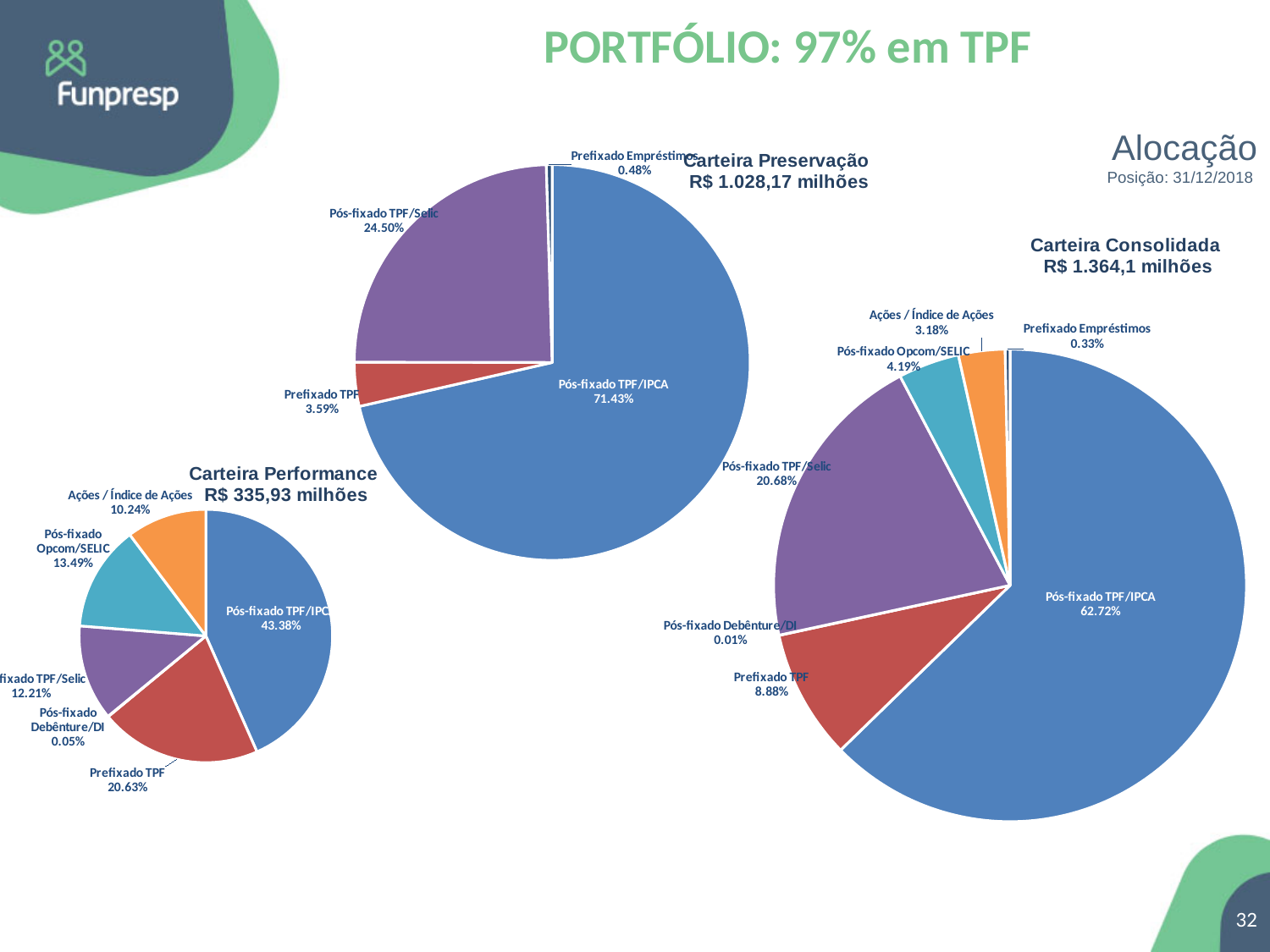

PORTFÓLIO: 97% em TPF

### Chart:

| Category |  |
|---|---|
| Pós-fixado TPF/IPCA | 0.7143029755100712 |
| Prefixado TPF | 0.035923302403646065 |
| Pós-fixado Debênture/DI | 0.0 |
| Pós-fixado TPF/Selic | 0.24499382497212618 |
| Pós-fixado Opcom/SELIC | 0.0 |
| Ações / Índice de Ações | 0.0 |
| Prefixado Empréstimos | 0.004779897114156598 |
Alocação
Posição: 31/12/2018

### Chart:

| Category |  |
|---|---|
| Pós-fixado TPF/IPCA | 0.6271986120097969 |
| Prefixado TPF | 0.0888241596093115 |
| Pós-fixado Debênture/DI | 0.0001473702391407763 |
| Pós-fixado TPF/Selic | 0.2068396657163278 |
| Pós-fixado Opcom/SELIC | 0.041884762697275146 |
| Ações / Índice de Ações | 0.03180966737374552 |
| Prefixado Empréstimos | 0.0032957623544026056 |

### Chart:

| Category |  |
|---|---|
| Pós-fixado TPF/IPCA | 0.43376922142265784 |
| Prefixado TPF | 0.20629910758705408 |
| Pós-fixado Debênture/DI | 0.00047462979769999207 |
| Pós-fixado TPF/Selic | 0.12211215636267202 |
| Pós-fixado Opcom/SELIC | 0.13489668308626154 |
| Ações / Índice de Ações | 0.1024482017436546 |
32